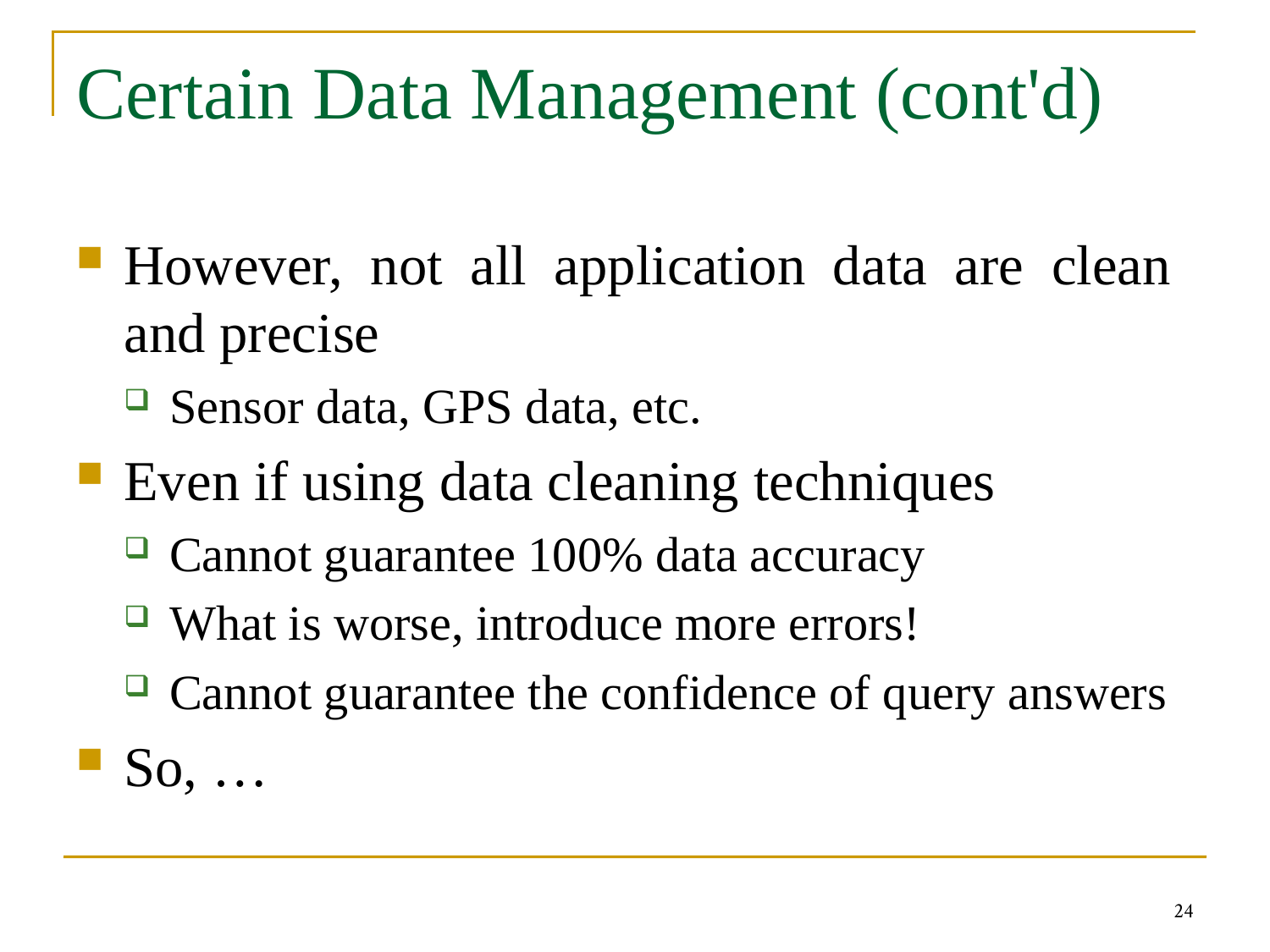

# Certain Data Management (cont'd)
However, not all application data are clean and precise
Sensor data, GPS data, etc.
Even if using data cleaning techniques
Cannot guarantee 100% data accuracy
What is worse, introduce more errors!
Cannot guarantee the confidence of query answers
So, …

24